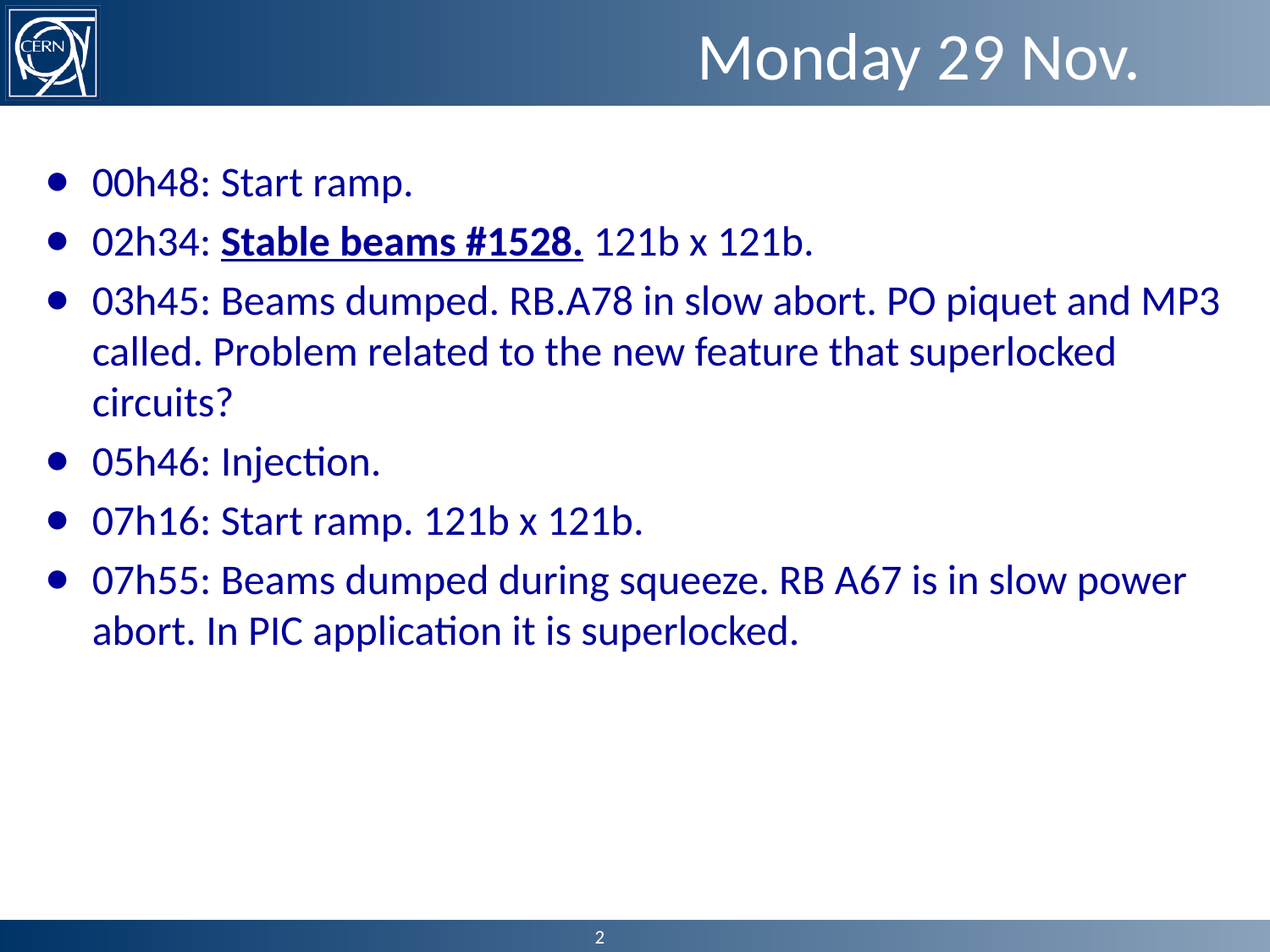

# Monday 29 Nov.
00h48: Start ramp.
02h34: Stable beams #1528. 121b x 121b.
03h45: Beams dumped. RB.A78 in slow abort. PO piquet and MP3 called. Problem related to the new feature that superlocked circuits?
05h46: Injection.
07h16: Start ramp. 121b x 121b.
07h55: Beams dumped during squeeze. RB A67 is in slow power abort. In PIC application it is superlocked.

2